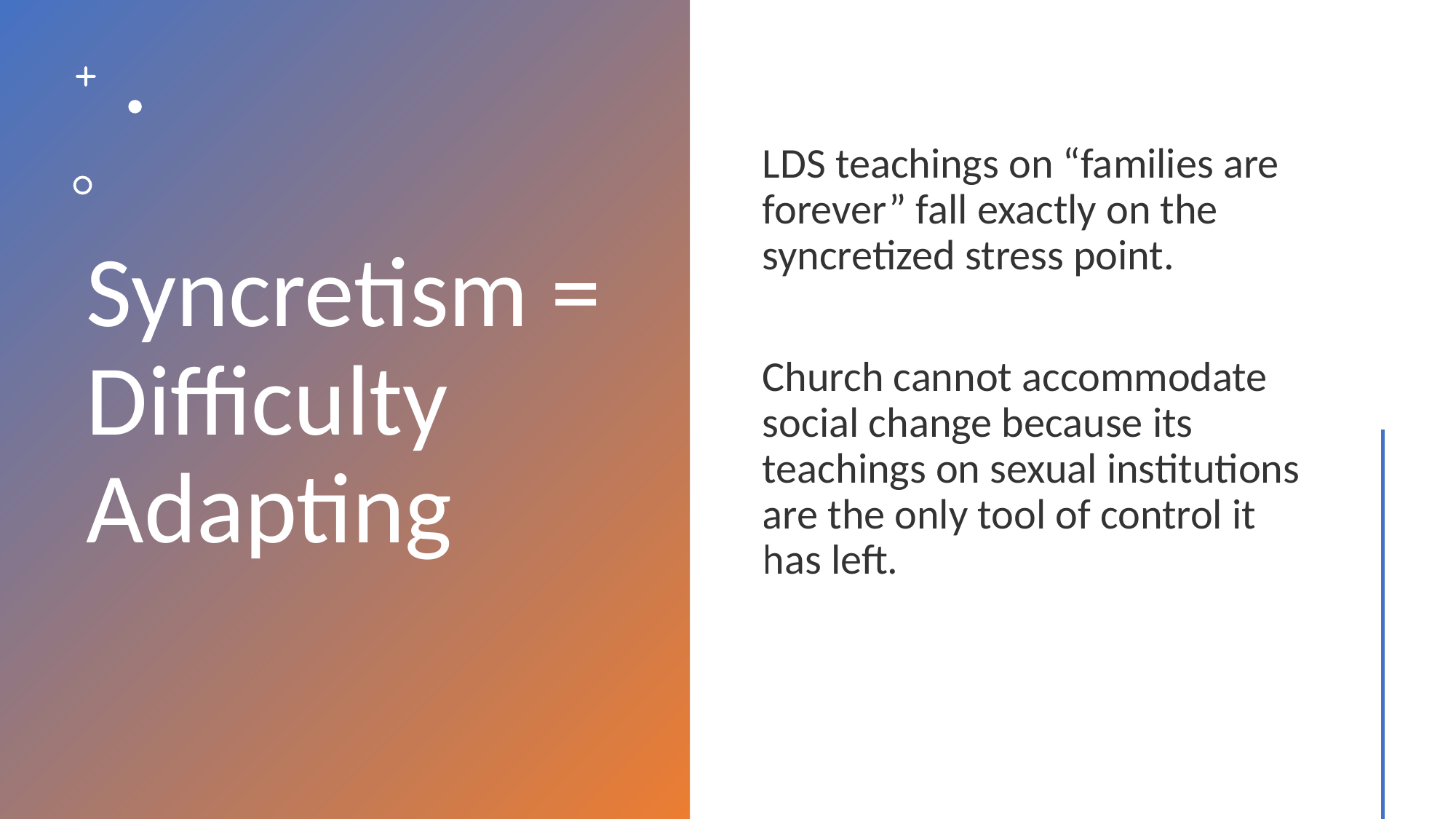

# Syncretism = Difficulty Adapting
LDS teachings on “families are forever” fall exactly on the syncretized stress point.

Church cannot accommodate social change because its teachings on sexual institutions are the only tool of control it has left.